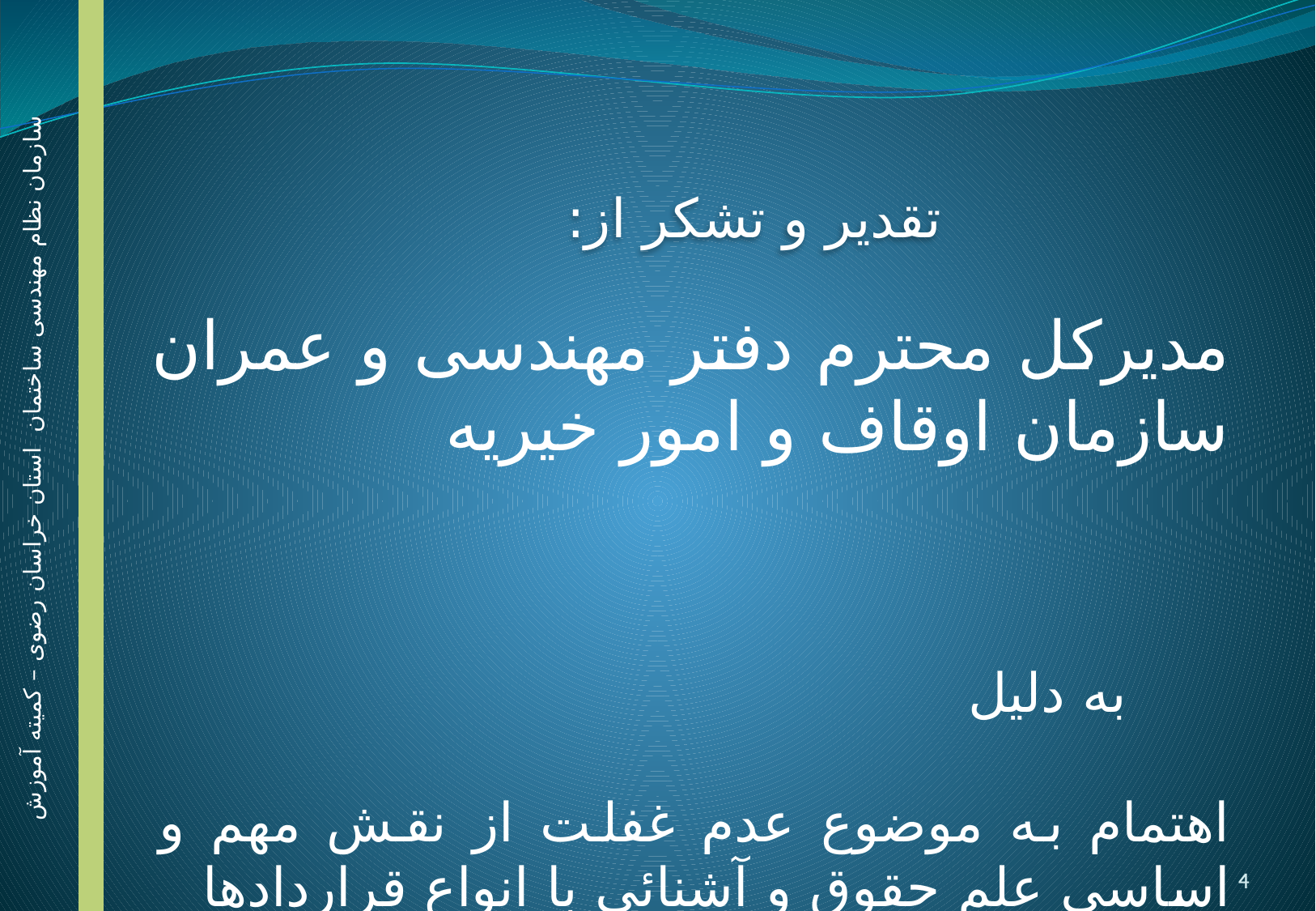

تقدیر و تشکر از:
مدیرکل محترم دفتر مهندسی و عمران سازمان اوقاف و امور خیریه

                                                                                                                                    به دلیل

اهتمام به موضوع عدم غفلت از نقش مهم و اساسی علم حقوق و آشنائی با انواع قراردادها

   در نظام اجرائی و مدیریتی پروژه ها

سازمان نظام مهندسی ساختمان  استان خراسان رضوی – کمیته آموزش

4